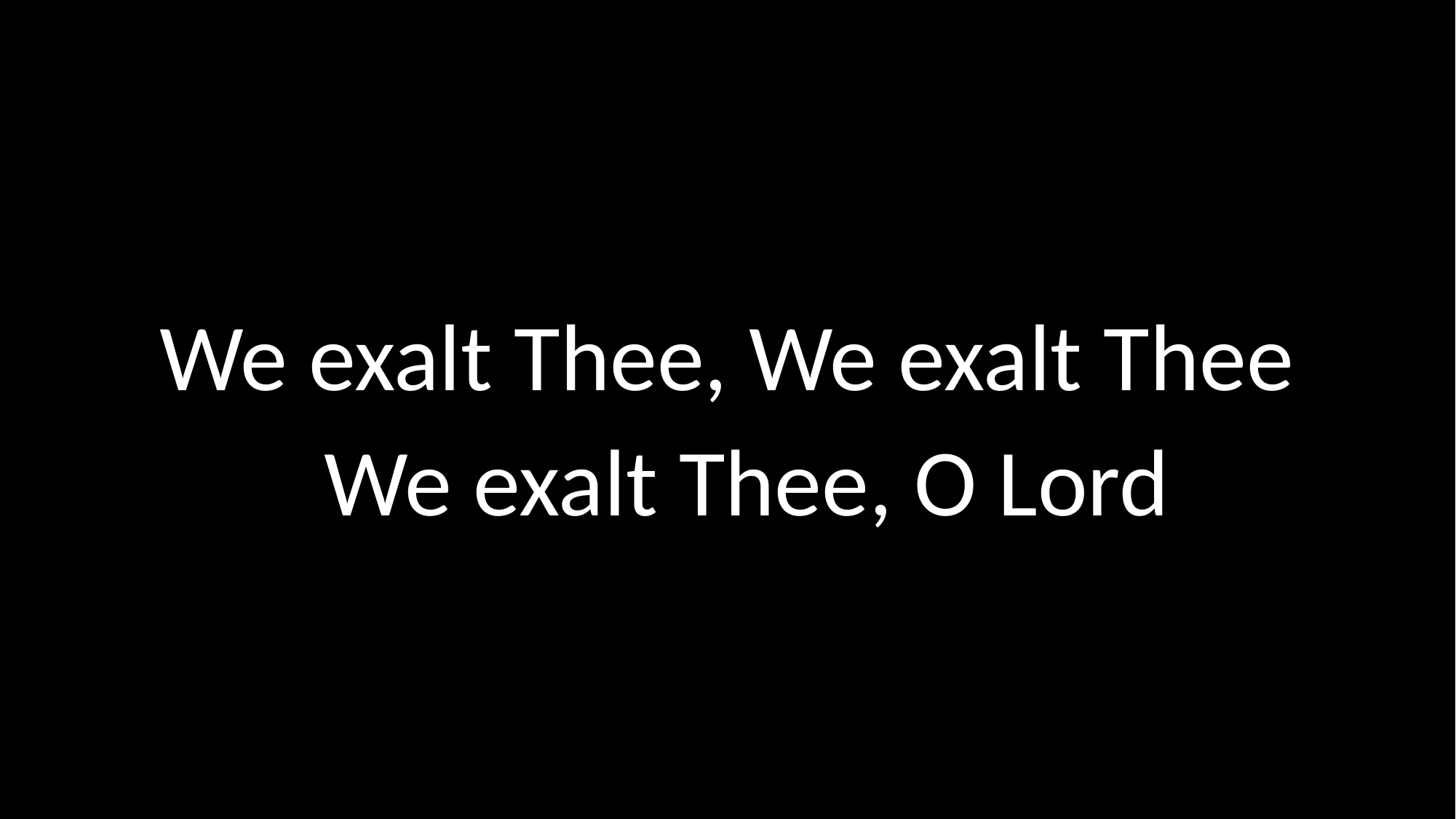

We exalt Thee, We exalt Thee
We exalt Thee, O Lord